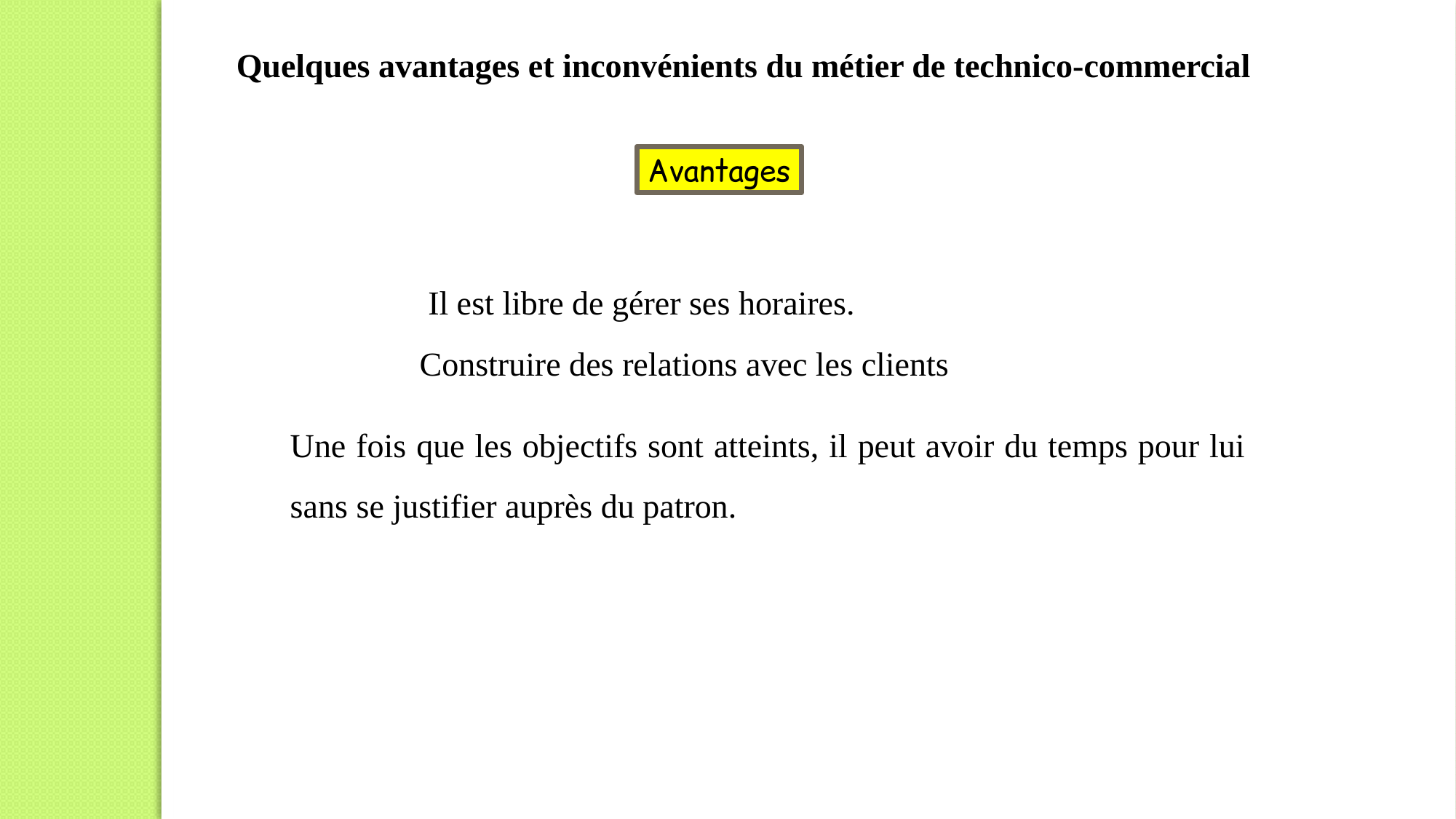

Quelques avantages et inconvénients du métier de technico-commercial
Avantages
 Il est libre de gérer ses horaires.
Construire des relations avec les clients
Une fois que les objectifs sont atteints, il peut avoir du temps pour lui sans se justifier auprès du patron.